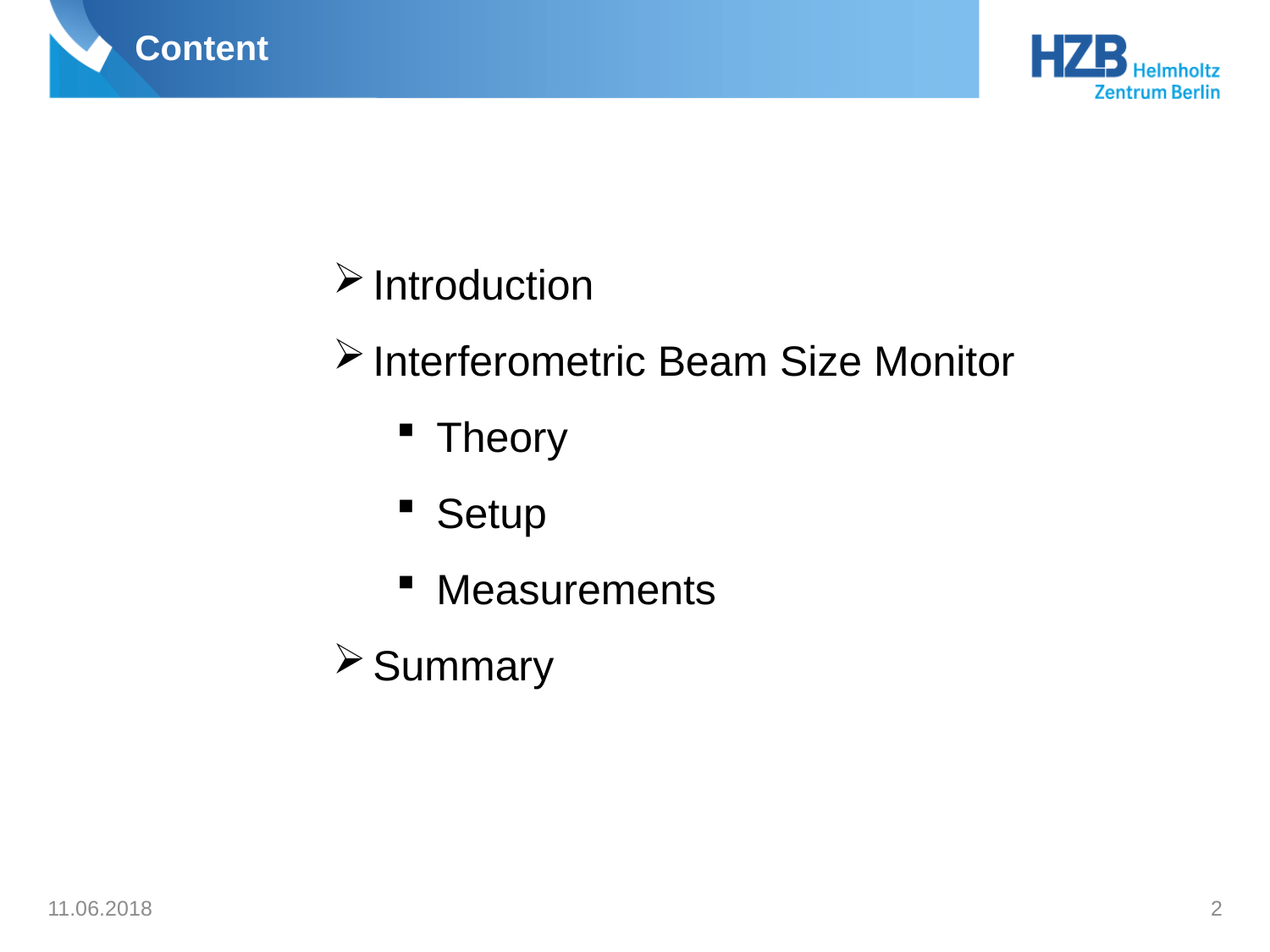

# Content
Introduction
Interferometric Beam Size Monitor
Theory
Setup
Measurements
Summary
11.06.2018
2